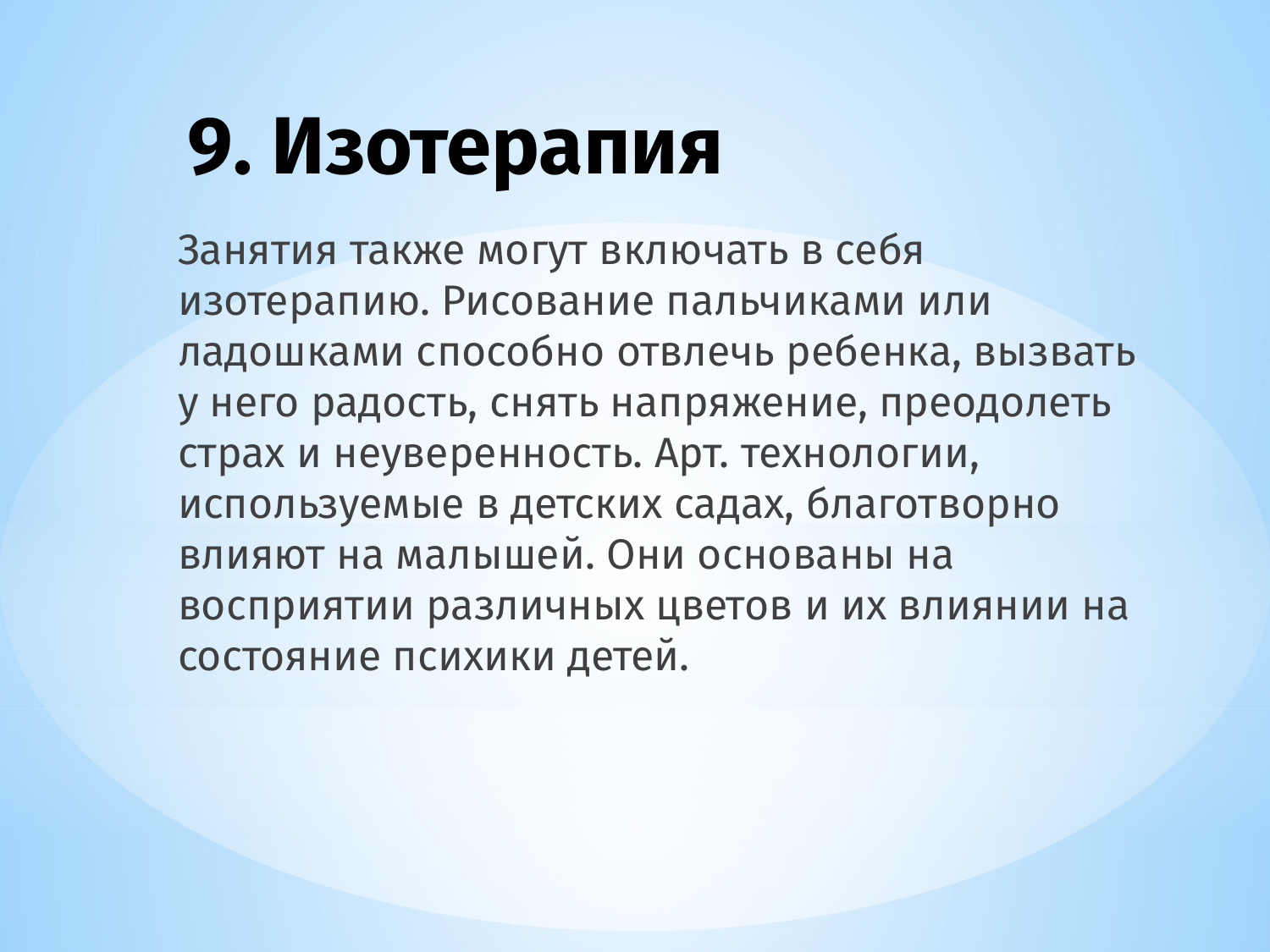

# 9. Изотерапия
Занятия также могут включать в себя изотерапию. Рисование пальчиками или ладошками способно отвлечь ребенка, вызвать у него радость, снять напряжение, преодолеть страх и неуверенность. Арт. технологии, используемые в детских садах, благотворно влияют на малышей. Они основаны на восприятии различных цветов и их влиянии на состояние психики детей.